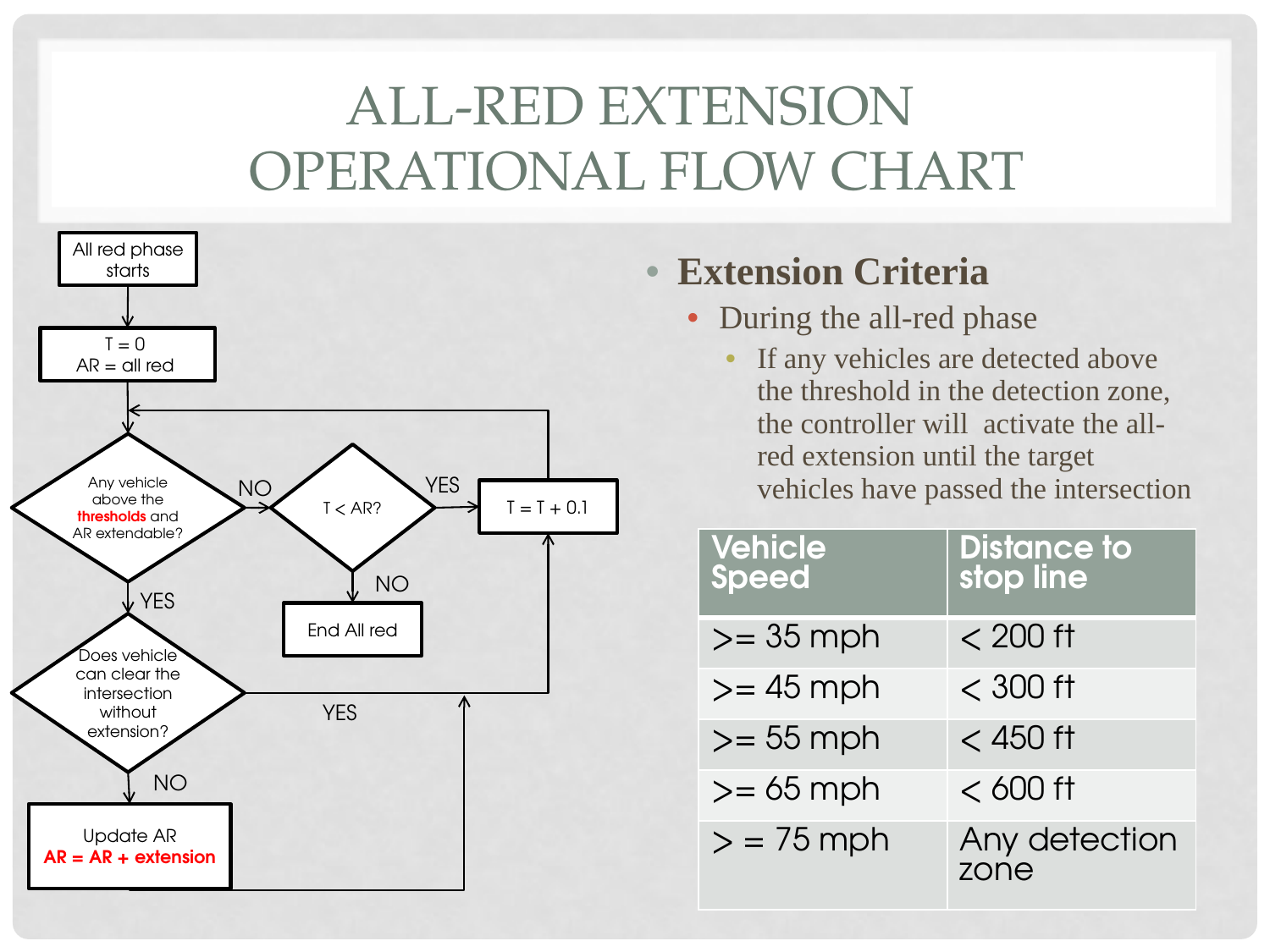

# All-Red Extension operational flow chart
All red phase starts
Extension Criteria
During the all-red phase
If any vehicles are detected above the threshold in the detection zone, the controller will  activate the all-red extension until the target vehicles have passed the intersection
T = 0
AR = all red
Any vehicle above the thresholds and AR extendable?
T < AR?
YES
NO
T = T + 0.1
| Vehicle Speed | Distance to stop line |
| --- | --- |
| >= 35 mph | < 200 ft |
| >= 45 mph | < 300 ft |
| >= 55 mph | < 450 ft |
| >= 65 mph | < 600 ft |
| > = 75 mph | Any detection zone |
NO
YES
End All red
Does vehicle can clear the intersection without extension?
YES
NO
Update AR
AR = AR + extension